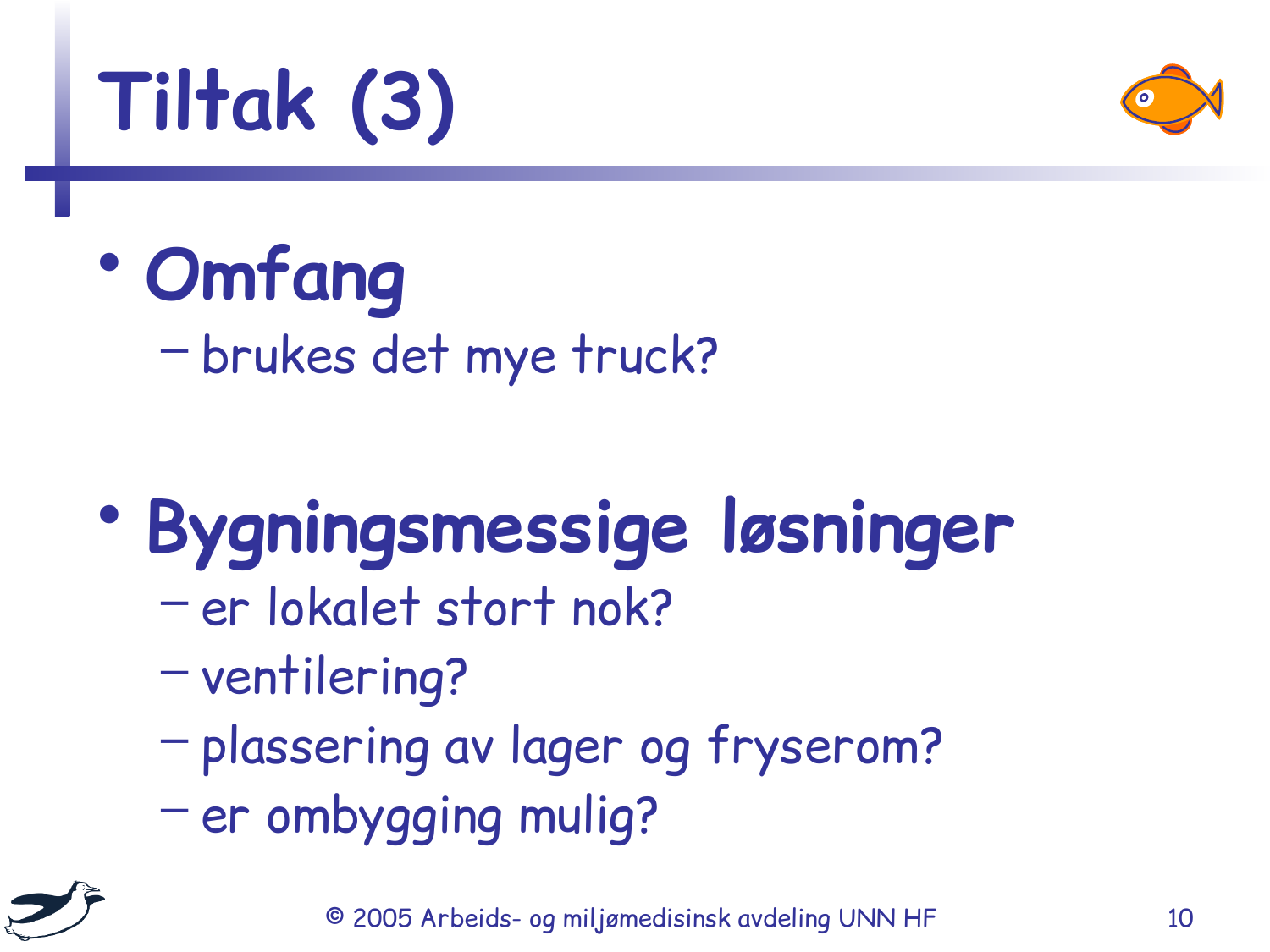

# Tiltak (3)

Omfang
brukes det mye truck?

Bygningsmessige løsninger
er lokalet stort nok?
ventilering?
plassering av lager og fryserom?
er ombygging mulig?
© 2005 Arbeids- og miljømedisinsk avdeling UNN HF
10